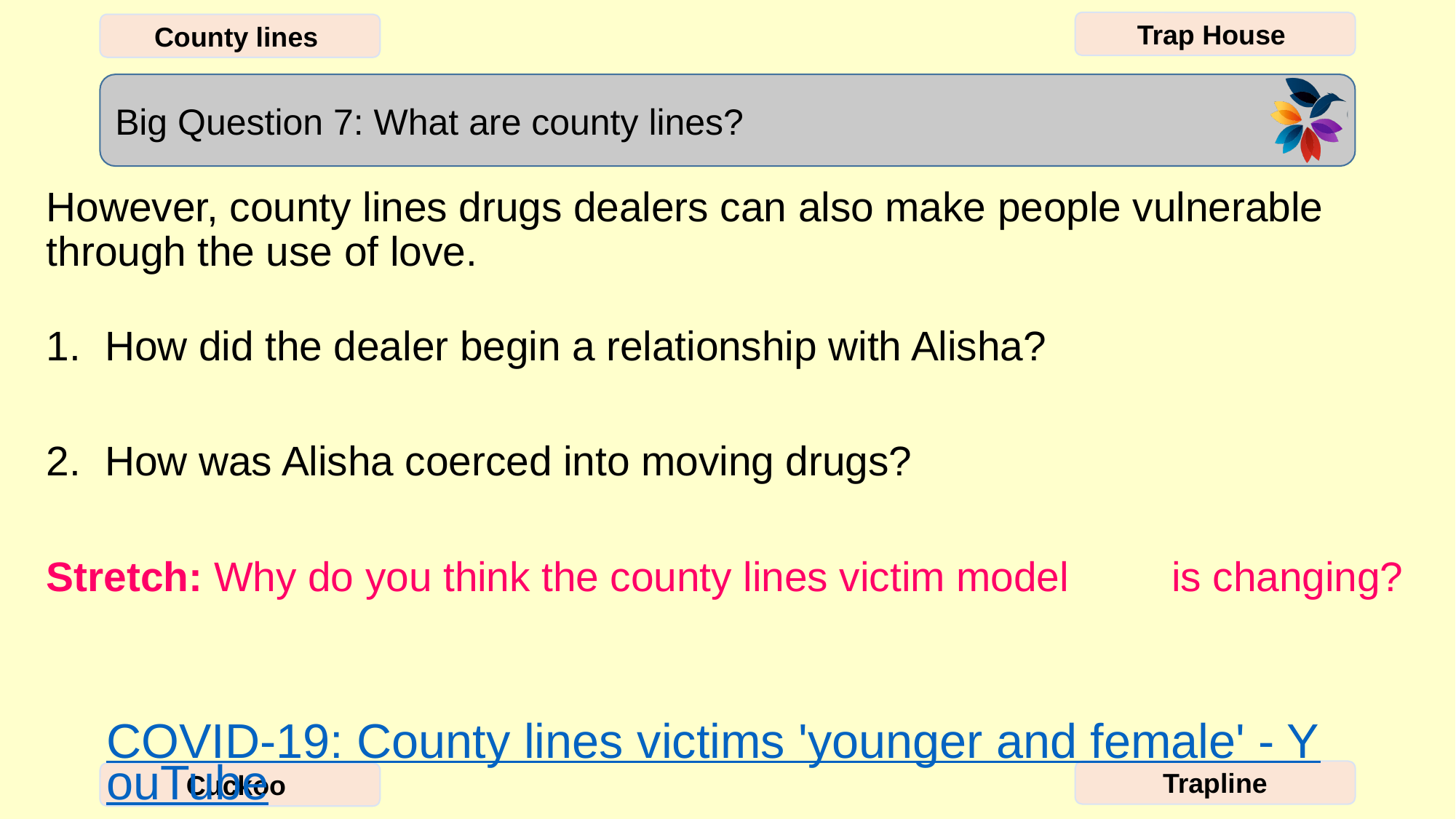

However, county lines drugs dealers can also make people vulnerable through the use of love.

How did the dealer begin a relationship with Alisha?

How was Alisha coerced into moving drugs?

Stretch: Why do you think the county lines victim model  	      is changing?
# COVID-19: County lines victims 'younger and female' - YouTube